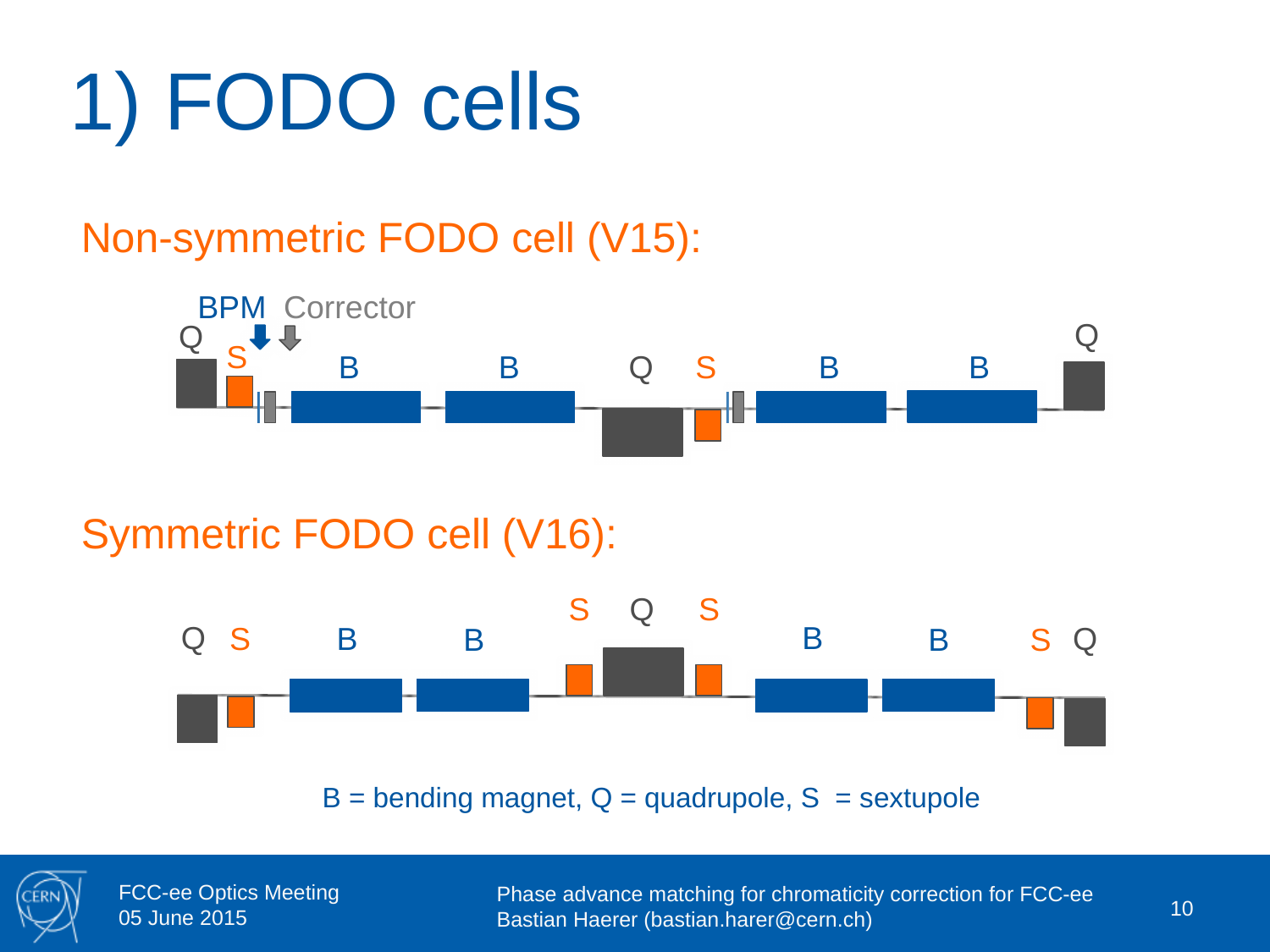

# 1) FODO cells
Non-symmetric FODO cell (V15):

Symmetric FODO cell (V16):
BPM
Corrector
Q
Q

S
B
B
Q
S
B
B

B = bending magnet, Q = quadrupole, S  = sextupole
S
Q
S
Q
B
S
B
Q
B
B
S

10